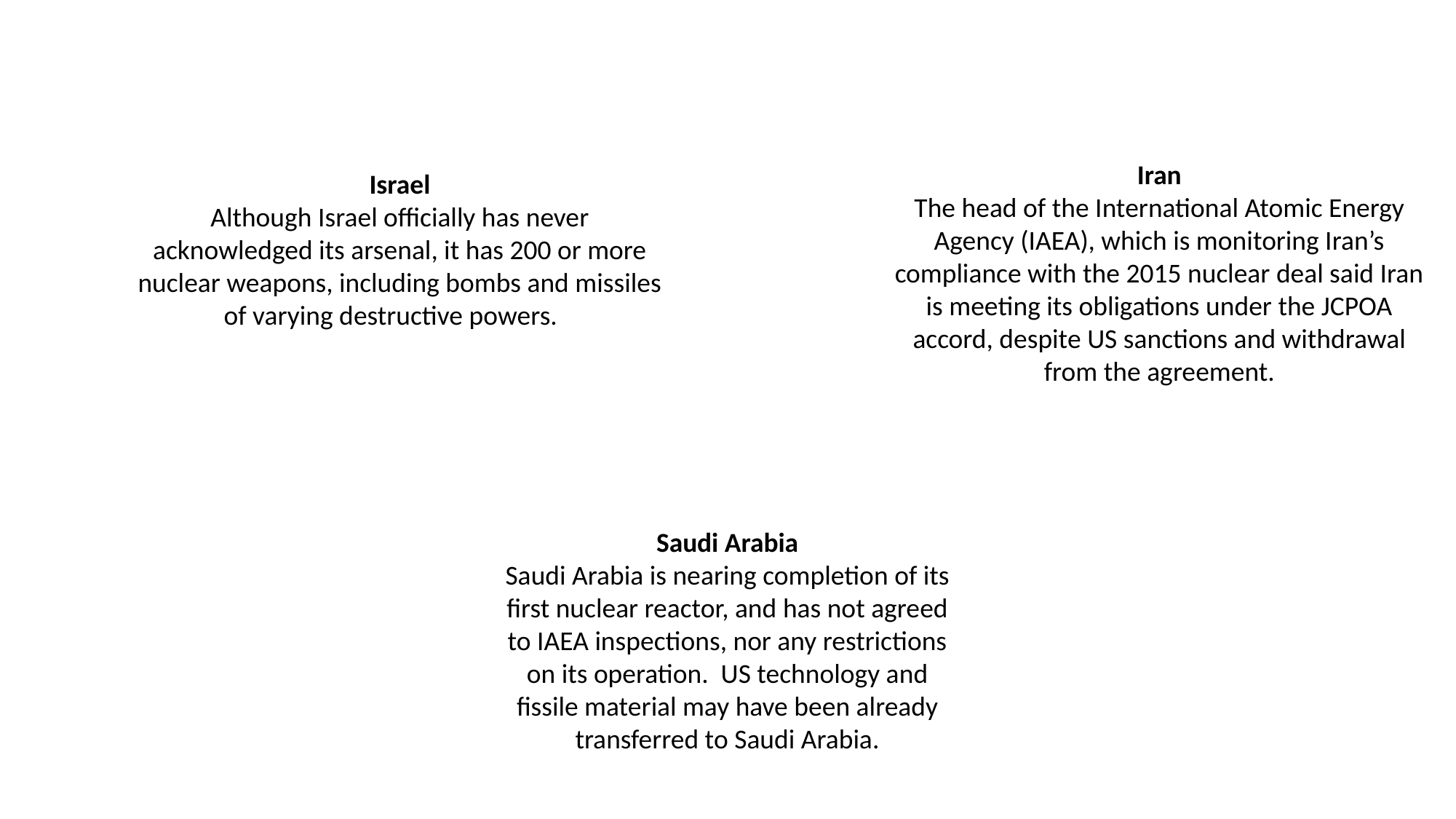

Iran
The head of the International Atomic Energy Agency (IAEA), which is monitoring Iran’s compliance with the 2015 nuclear deal said Iran is meeting its obligations under the JCPOA accord, despite US sanctions and withdrawal from the agreement.

Israel
Although Israel officially has never acknowledged its arsenal, it has 200 or more nuclear weapons, including bombs and missiles of varying destructive powers.

Saudi Arabia
Saudi Arabia is nearing completion of its first nuclear reactor, and has not agreed to IAEA inspections, nor any restrictions on its operation.  US technology and fissile material may have been already transferred to Saudi Arabia.